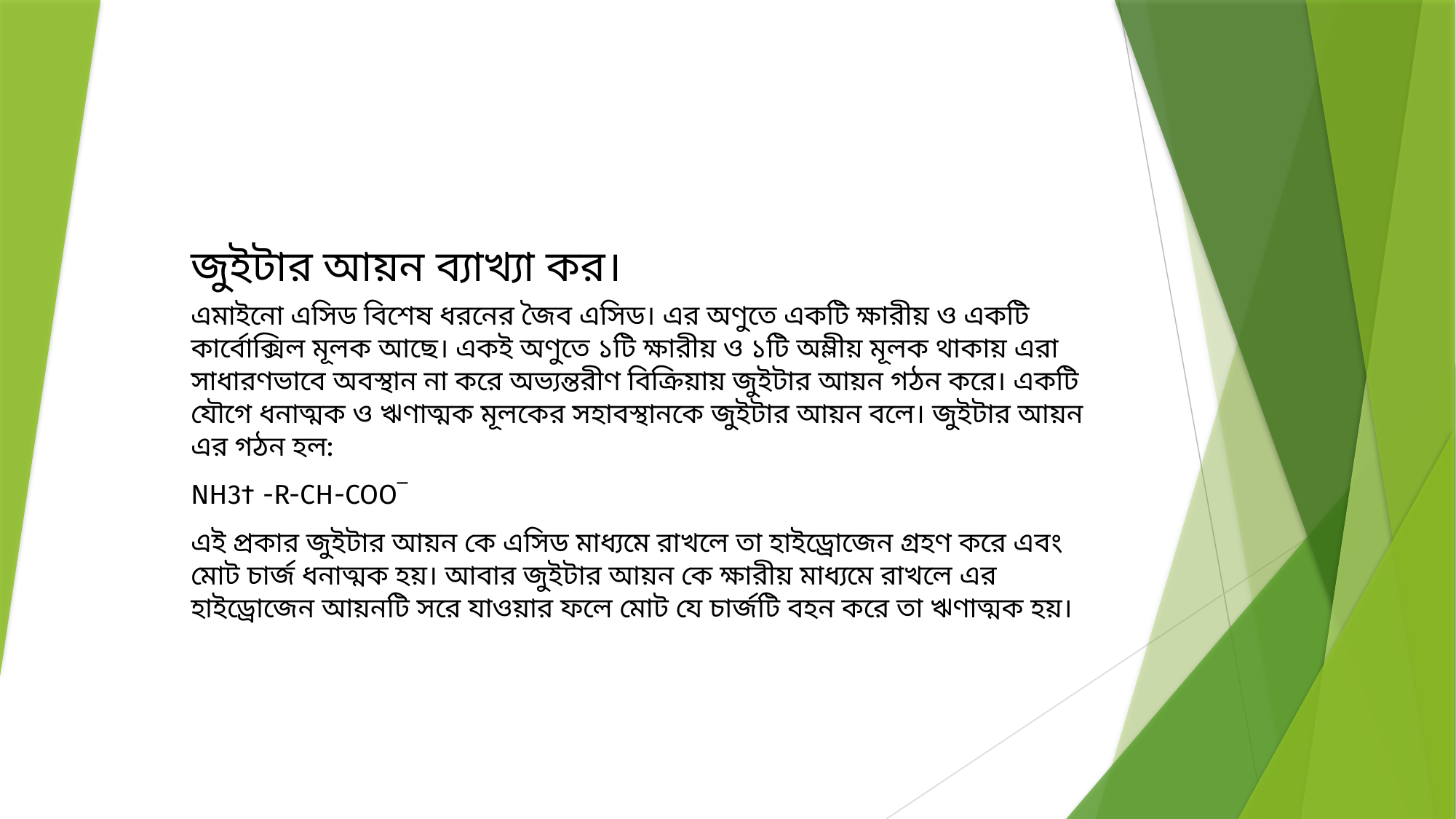

# জুইটার আয়ন ব্যাখ্যা কর।
এমাইনো এসিড বিশেষ ধরনের জৈব এসিড। এর অণুতে একটি ক্ষারীয় ও একটি কার্বোক্সিল মূলক আছে। একই অণুতে ১টি ক্ষারীয় ও ১টি অম্লীয় মূলক থাকায় এরা সাধারণভাবে অবস্থান না করে অভ্যন্তরীণ বিক্রিয়ায় জুইটার আয়ন গঠন করে। একটি যৌগে ধনাত্মক ও ঋণাত্মক মূলকের সহাবস্থানকে জুইটার আয়ন বলে। জুইটার আয়ন এর গঠন হল:
NH3† -R-CH-COO‾
এই প্রকার জুইটার আয়ন কে এসিড মাধ্যমে রাখলে তা হাইড্রোজেন গ্রহণ করে এবং মোট চার্জ ধনাত্মক হয়। আবার জুইটার আয়ন কে ক্ষারীয় মাধ্যমে রাখলে এর হাইড্রোজেন আয়নটি সরে যাওয়ার ফলে মোট যে চার্জটি বহন করে তা ঋণাত্মক হয়।